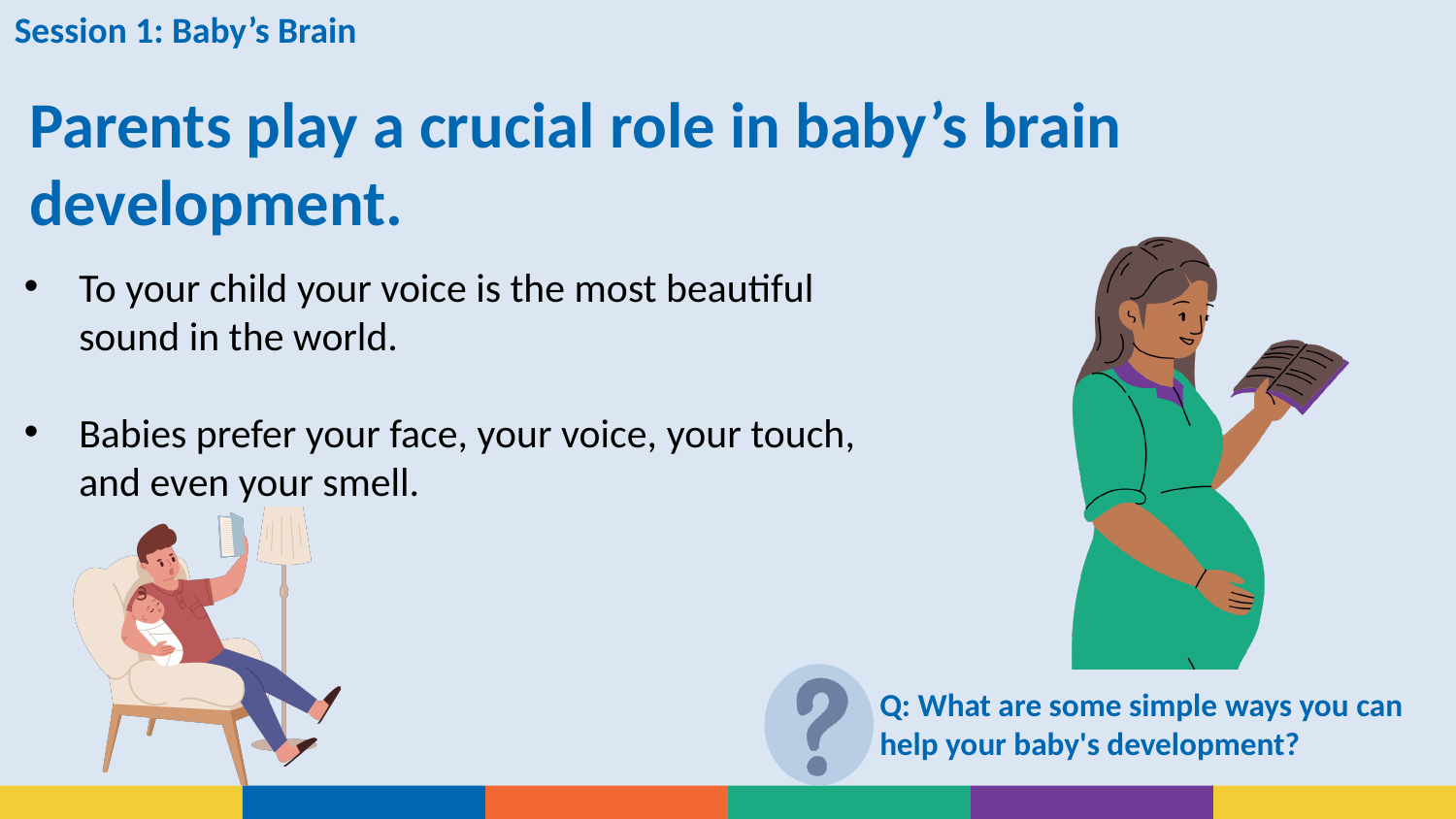

Session 1: Baby’s Brain
Parents play a crucial role in baby’s brain development.

To your child your voice is the most beautiful sound in the world.

Babies prefer your face, your voice, your touch, and even your smell.

Q: What are some simple ways you can help your baby's development?